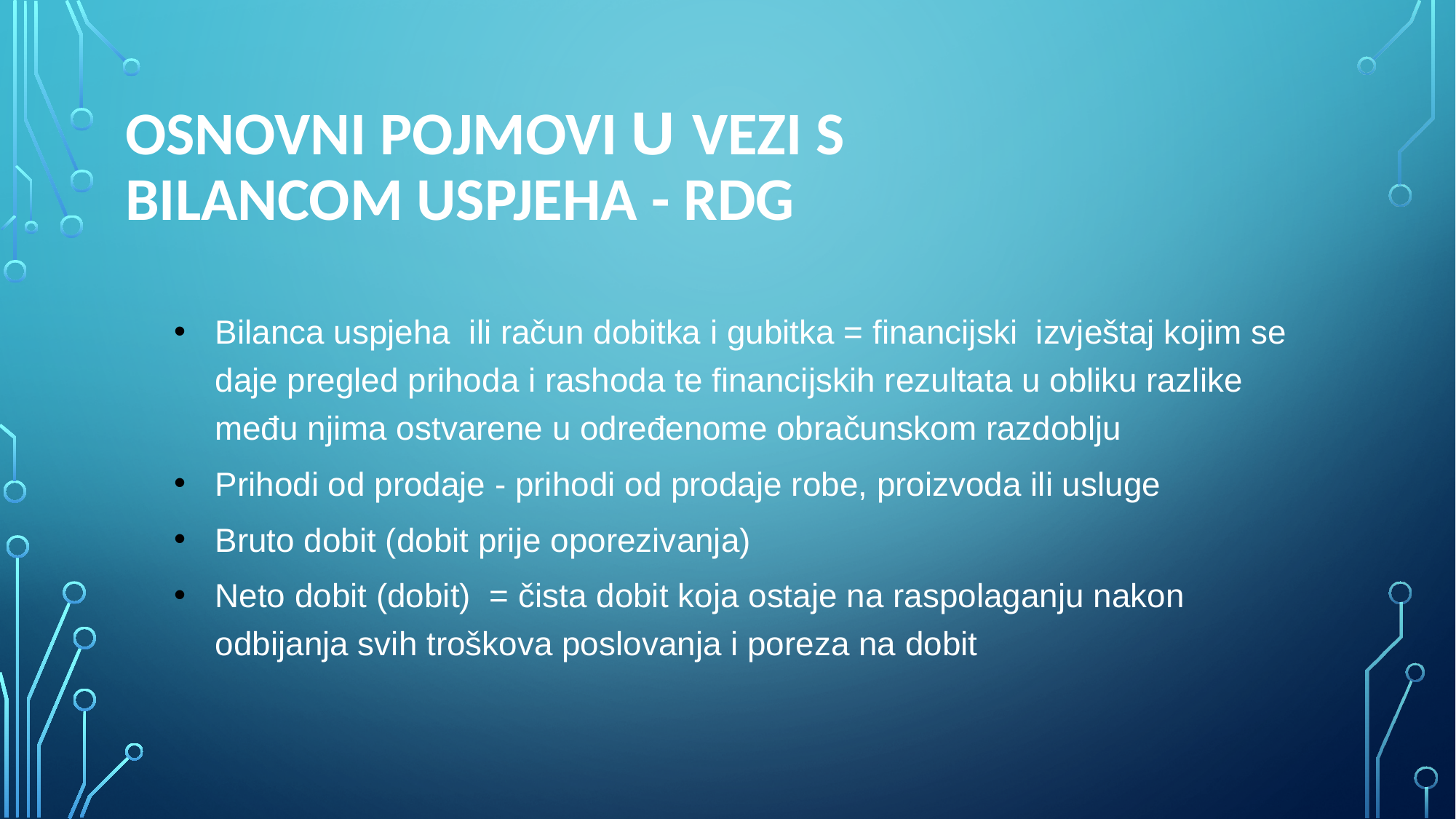

# Osnovni pojmovi u vezi s bilancom uspjeha - RDG
Bilanca uspjeha  ili račun dobitka i gubitka = financijski  izvještaj kojim se daje pregled prihoda i rashoda te financijskih rezultata u obliku razlike među njima ostvarene u određenome obračunskom razdoblju
Prihodi od prodaje - prihodi od prodaje robe, proizvoda ili usluge
Bruto dobit (dobit prije oporezivanja)
Neto dobit (dobit)  = čista dobit koja ostaje na raspolaganju nakon odbijanja svih troškova poslovanja i poreza na dobit